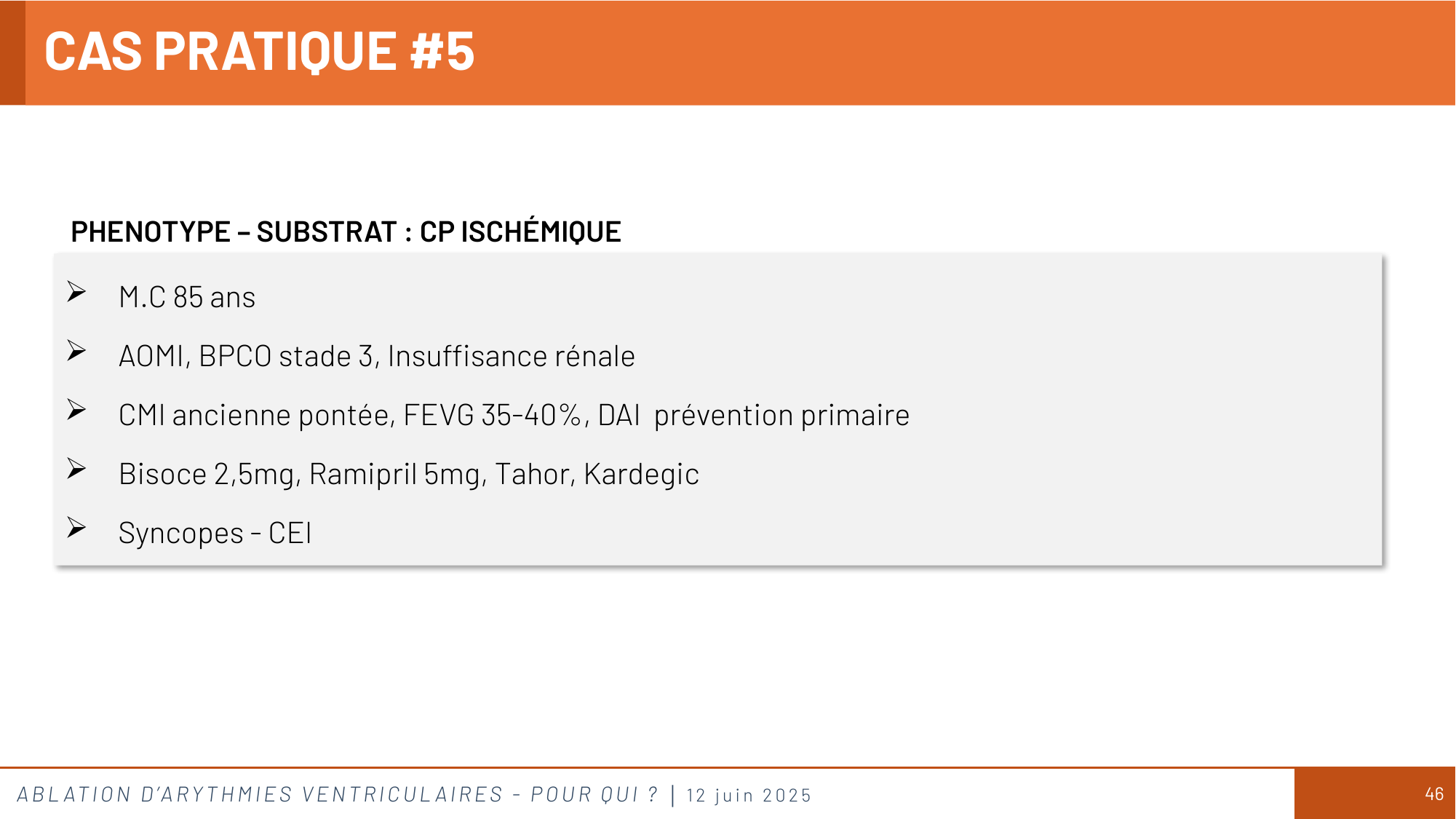

# CAS PRATIQUE #5
PHENOTYPE – SUBSTRAT : CP ISCHÉMIQUE
M.C 85 ans
AOMI, BPCO stade 3, Insuffisance rénale
CMI ancienne pontée, FEVG 35-40%, DAI  prévention primaire
Bisoce 2,5mg, Ramipril 5mg, Tahor, Kardegic
Syncopes - CEI